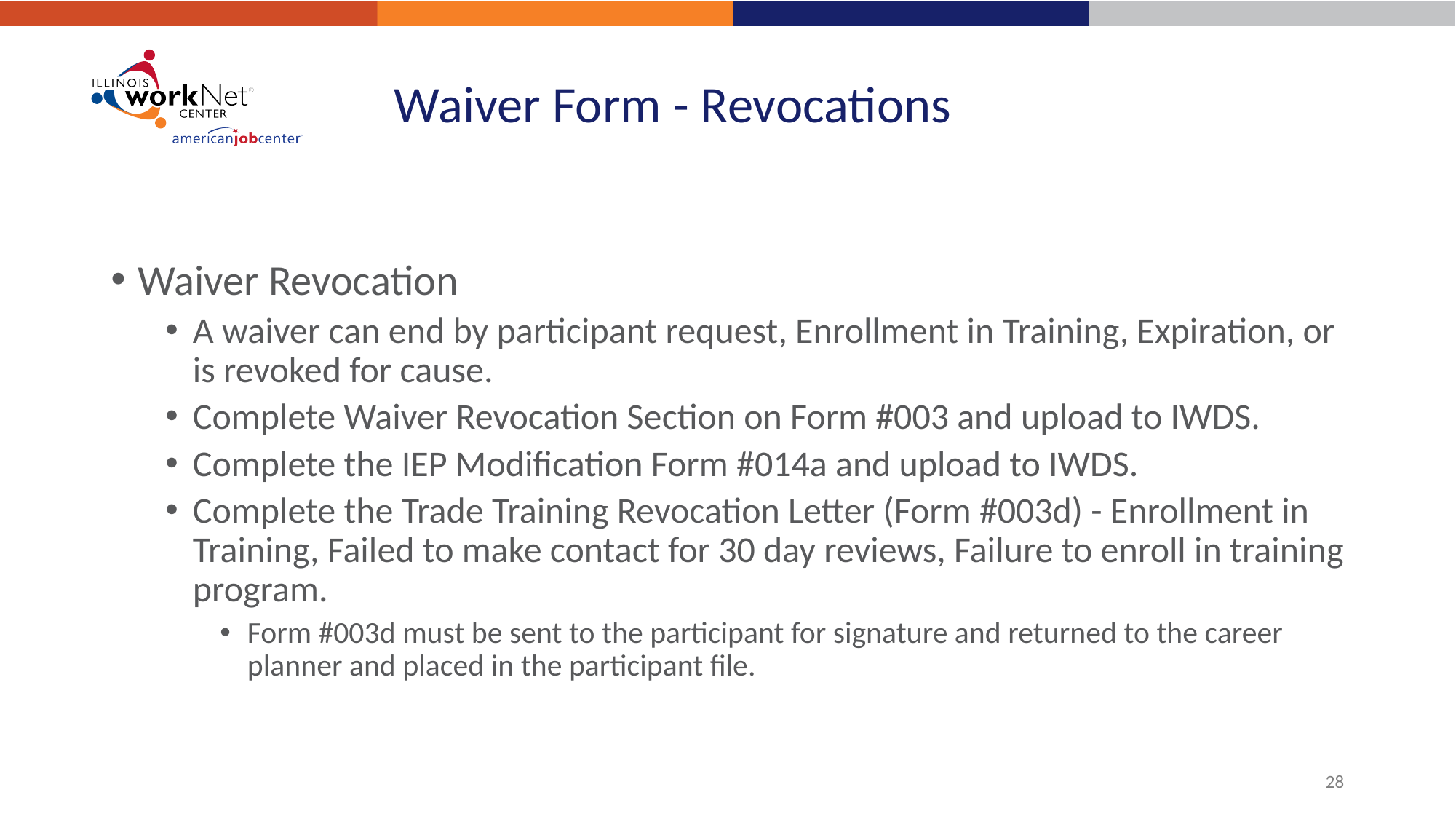

# Waiver Form - Revocations
Waiver Revocation
A waiver can end by participant request, Enrollment in Training, Expiration, or is revoked for cause.
Complete Waiver Revocation Section on Form #003 and upload to IWDS.
Complete the IEP Modification Form #014a and upload to IWDS.
Complete the Trade Training Revocation Letter (Form #003d) - Enrollment in Training, Failed to make contact for 30 day reviews, Failure to enroll in training program.
Form #003d must be sent to the participant for signature and returned to the career planner and placed in the participant file.

28